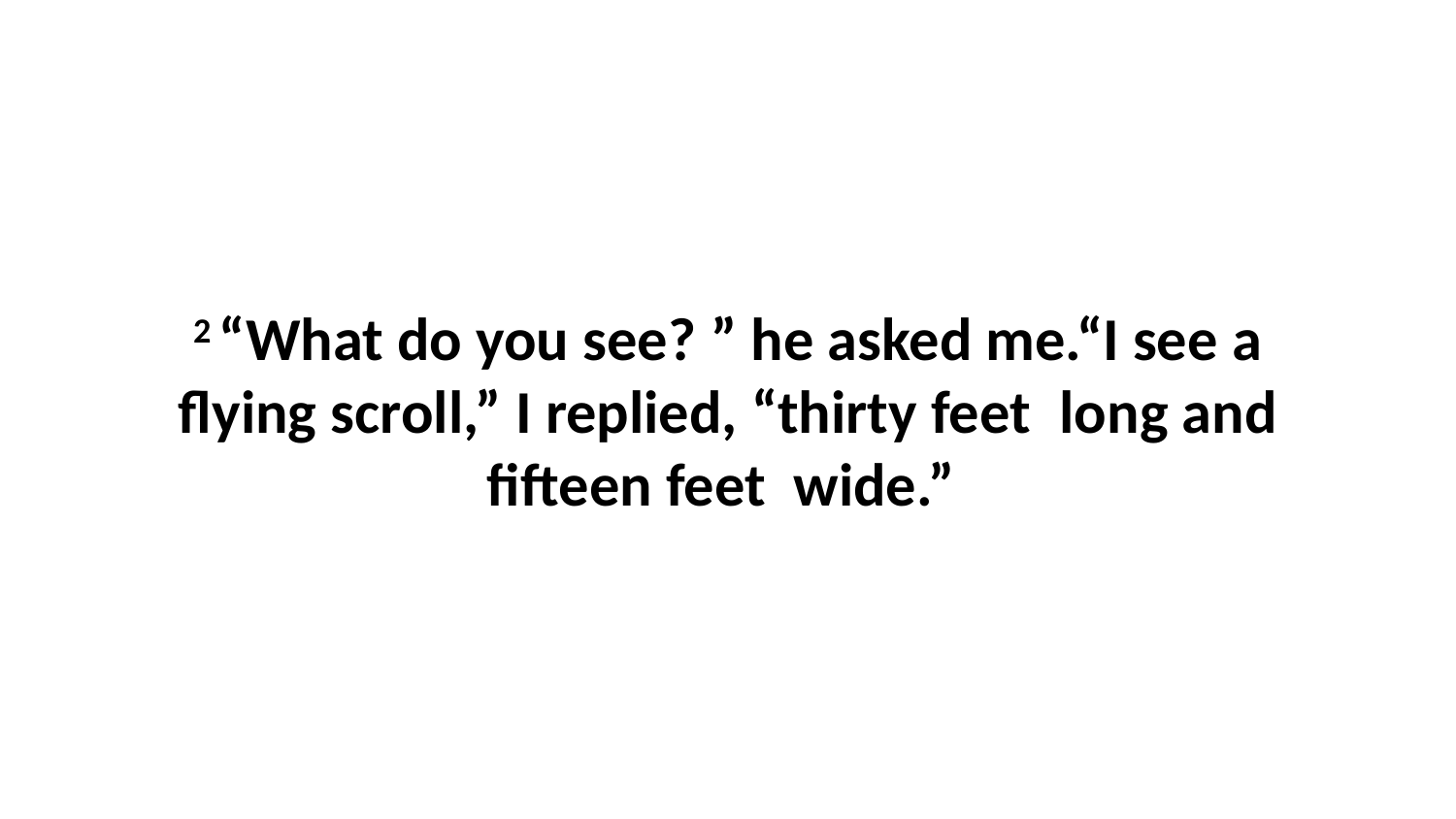

2 “What do you see? ” he asked me.“I see a flying scroll,” I replied, “thirty feet  long and fifteen feet  wide.”